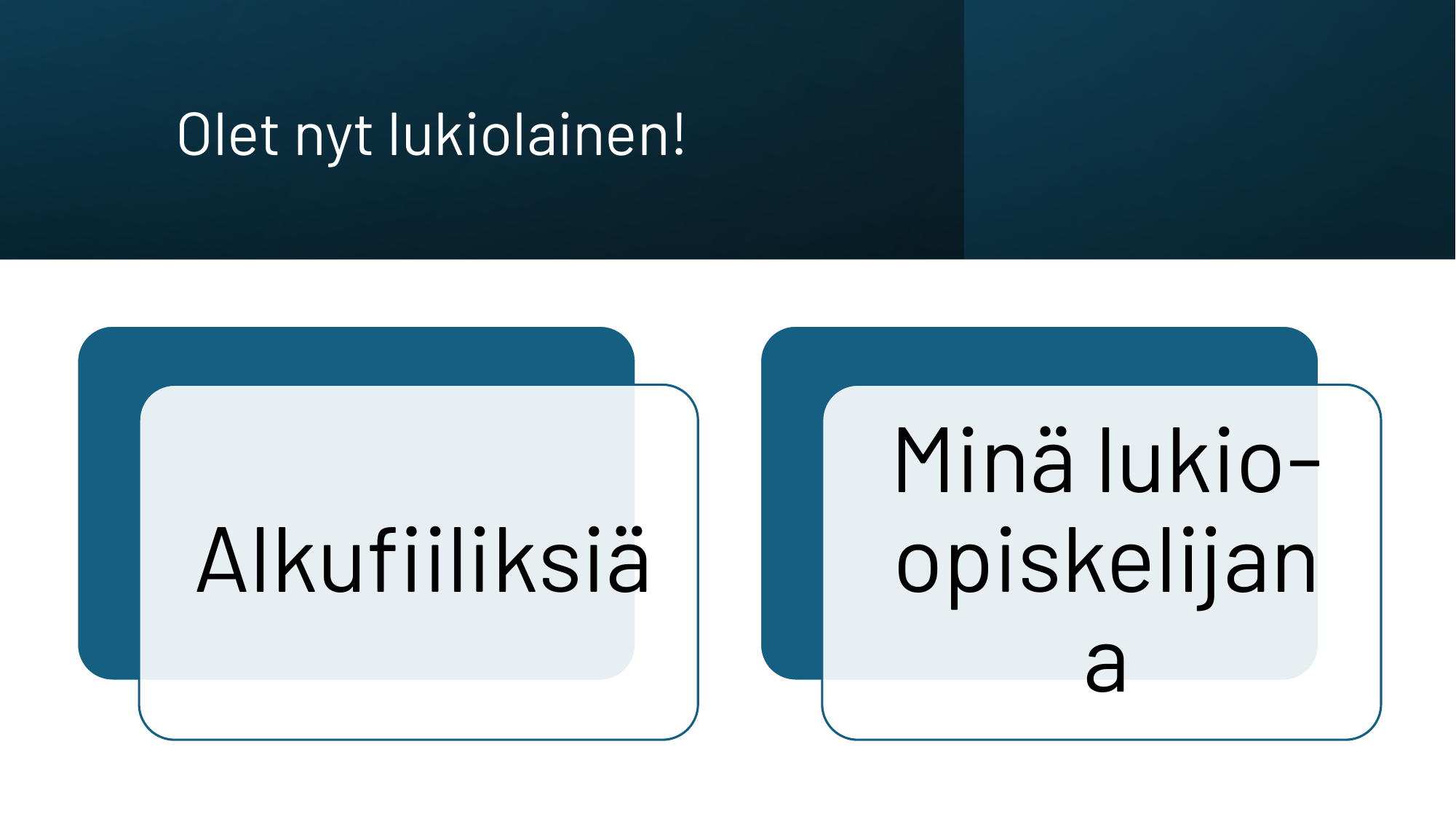

# Olet nyt lukiolainen!
Alkufiiliksiä
Minä lukio-opiskelijana